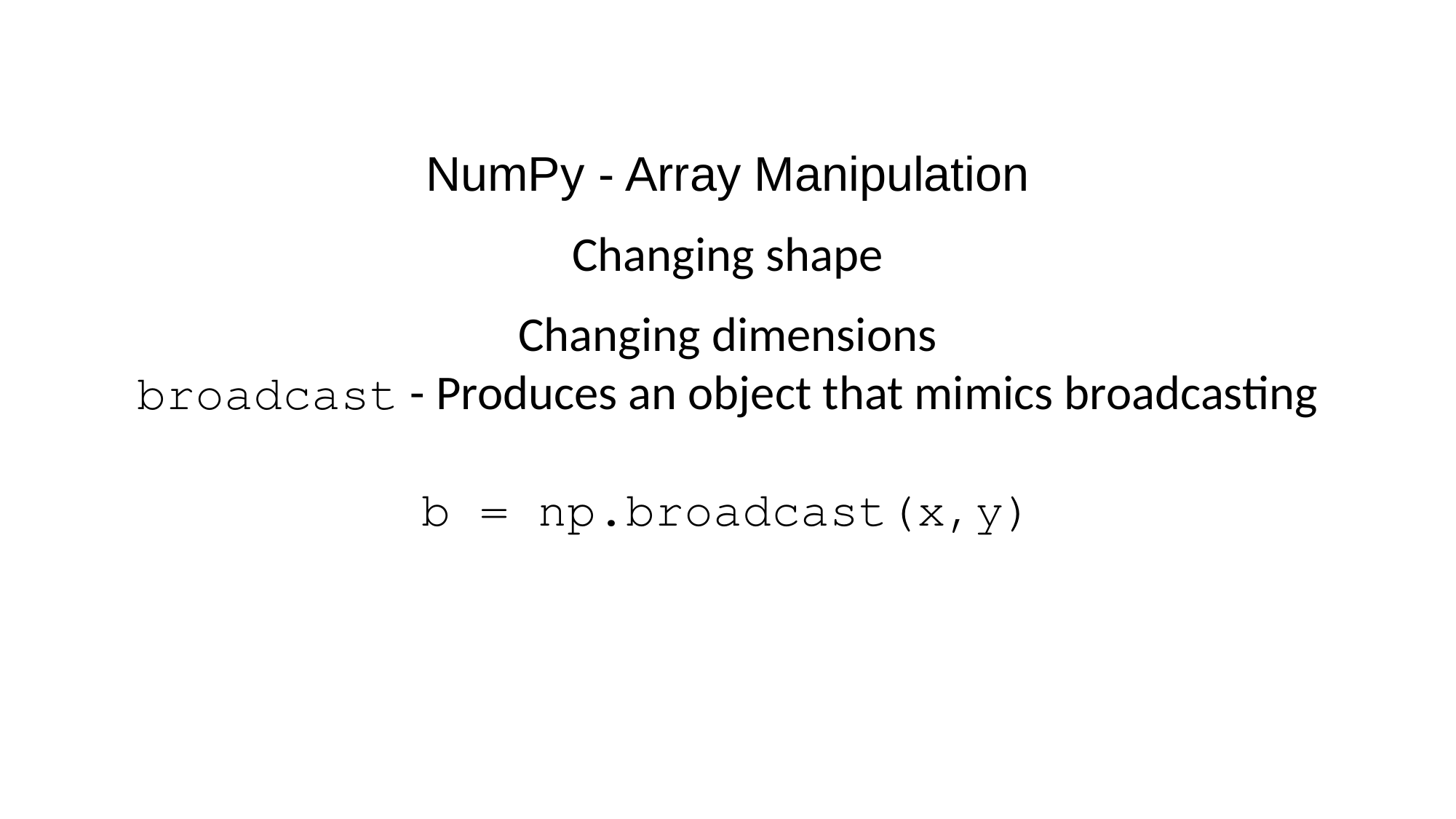

NumPy - Array Manipulation

Changing shape

Changing dimensions
broadcast - Produces an object that mimics broadcasting

b = np.broadcast(x,y)